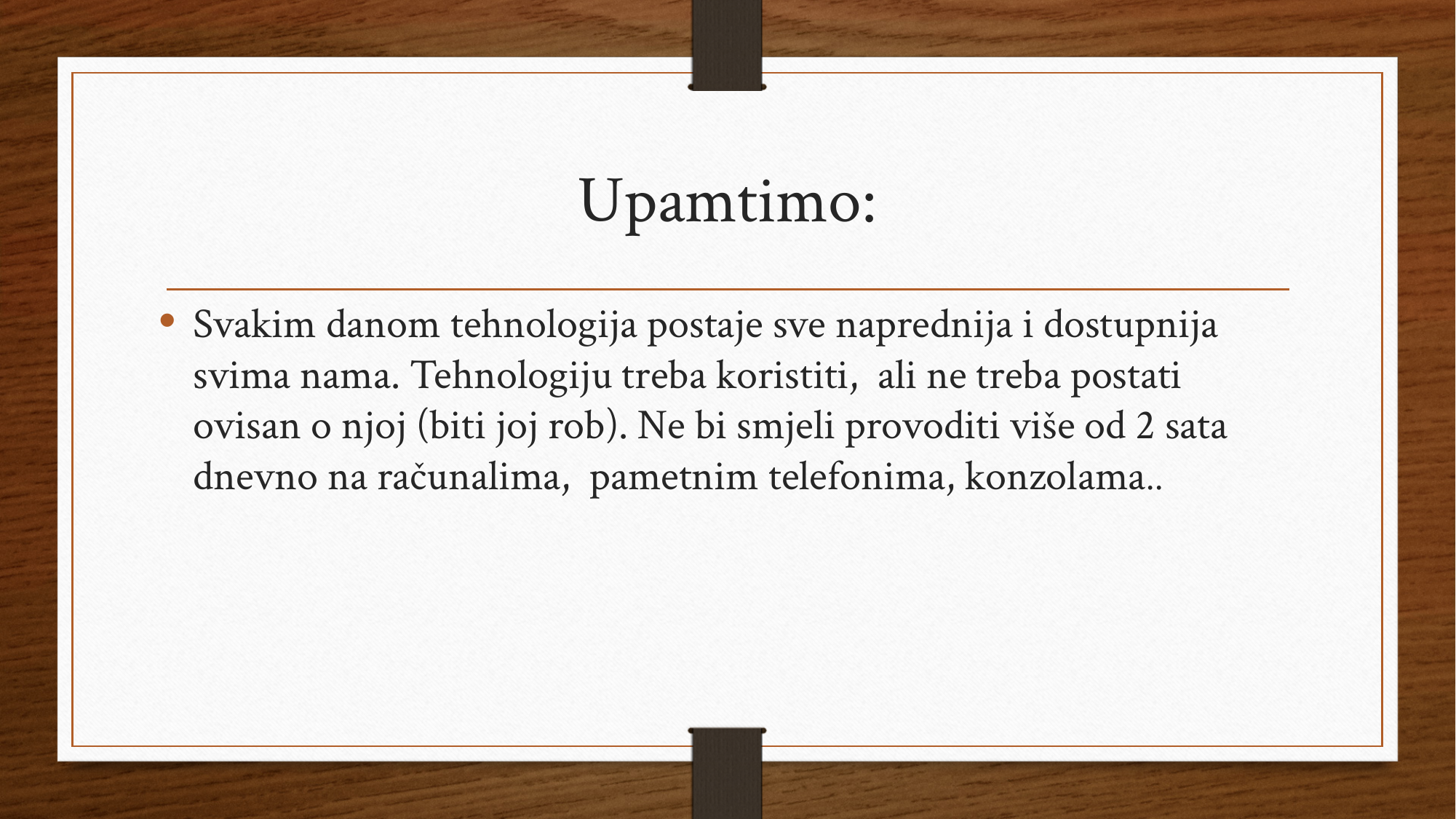

# Upamtimo:
Svakim danom tehnologija postaje sve naprednija i dostupnija svima nama. Tehnologiju treba koristiti,  ali ne treba postati ovisan o njoj (biti joj rob). Ne bi smjeli provoditi više od 2 sata dnevno na računalima,  pametnim telefonima, konzolama..